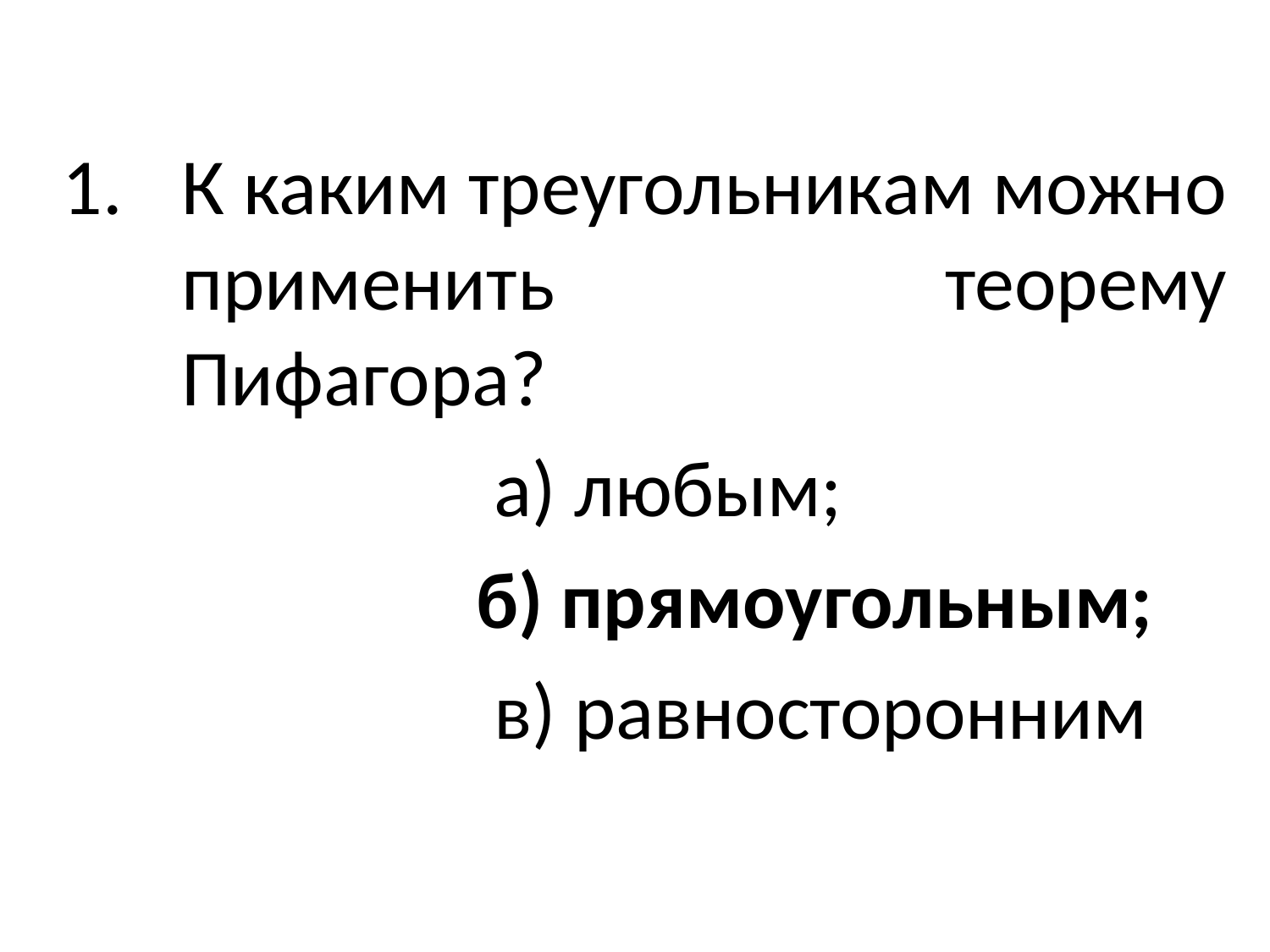

#
К каким треугольникам можно применить теорему Пифагора?
                        а) любым;
                       б) прямоугольным;
                        в) равносторонним